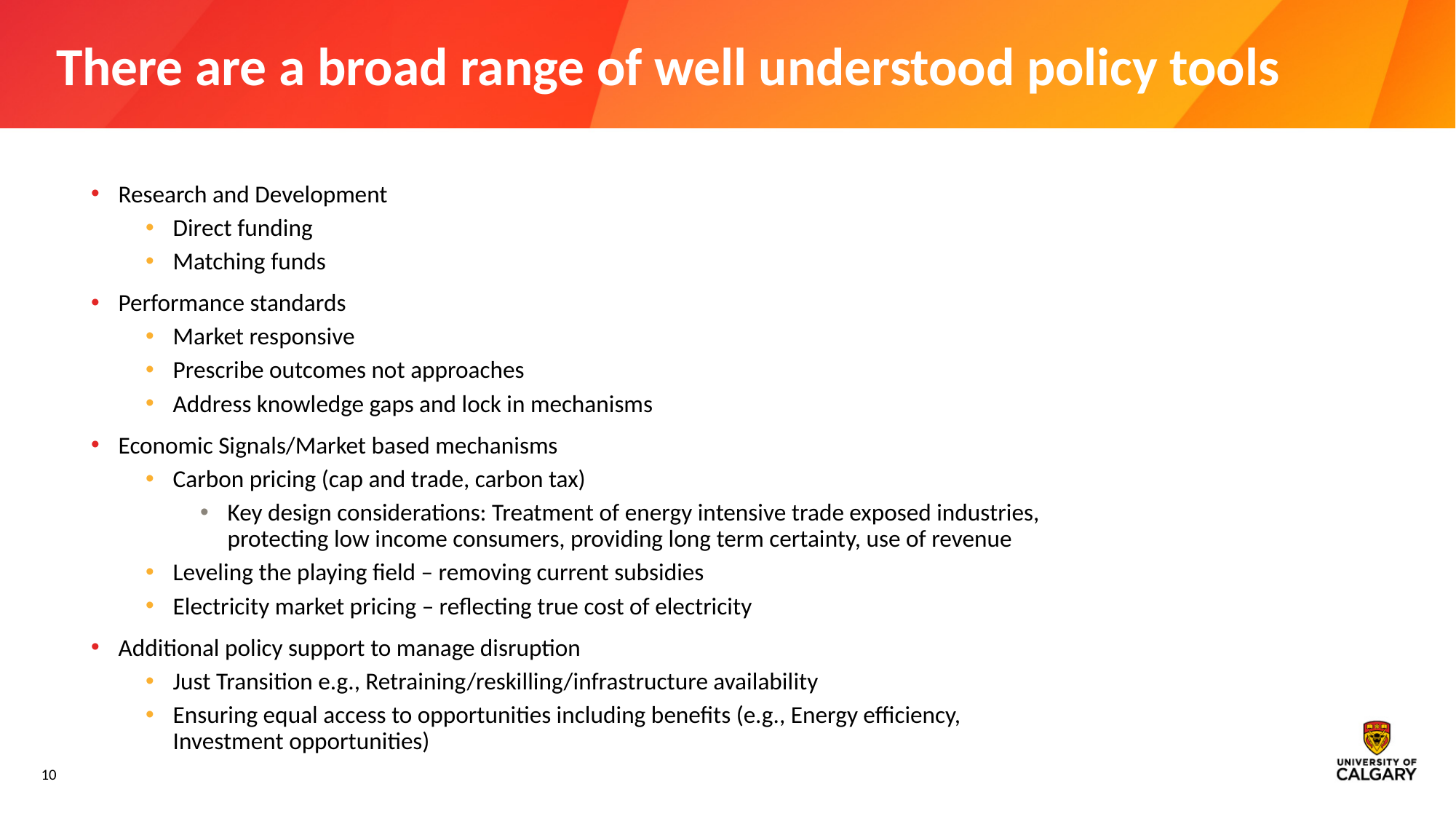

# There are a broad range of well understood policy tools
Research and Development
Direct funding
Matching funds
Performance standards
Market responsive
Prescribe outcomes not approaches
Address knowledge gaps and lock in mechanisms
Economic Signals/Market based mechanisms
Carbon pricing (cap and trade, carbon tax)
Key design considerations: Treatment of energy intensive trade exposed industries, protecting low income consumers, providing long term certainty, use of revenue
Leveling the playing field – removing current subsidies
Electricity market pricing – reflecting true cost of electricity
Additional policy support to manage disruption
Just Transition e.g., Retraining/reskilling/infrastructure availability
Ensuring equal access to opportunities including benefits (e.g., Energy efficiency, Investment opportunities)
10